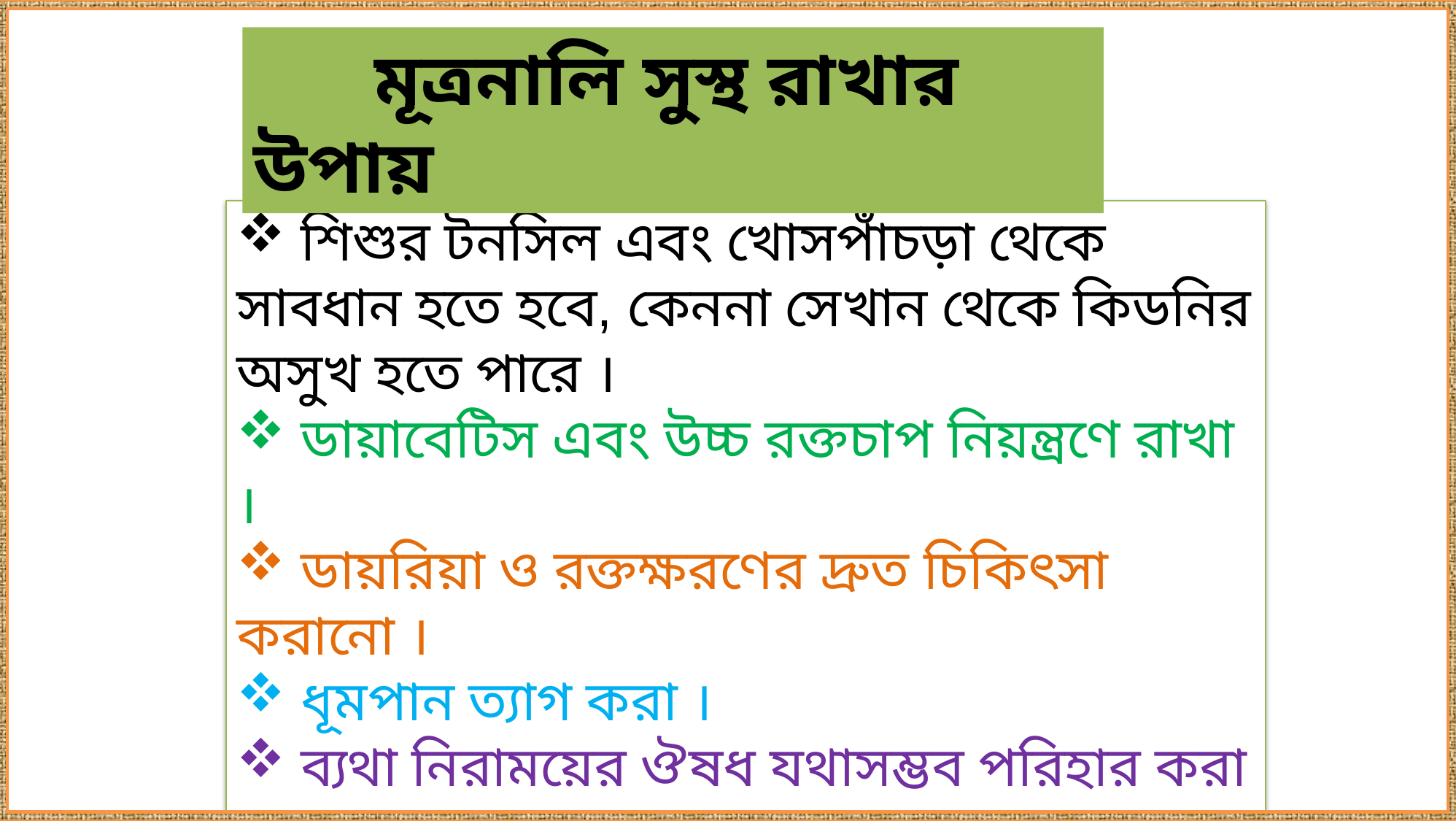

মূত্রনালি সুস্থ রাখার উপায়
 শিশুর টনসিল এবং খোসপাঁচড়া থেকে সাবধান হতে হবে, কেননা সেখান থেকে কিডনির অসুখ হতে পারে ।
 ডায়াবেটিস এবং উচ্চ রক্তচাপ নিয়ন্ত্রণে রাখা ।
 ডায়রিয়া ও রক্তক্ষরণের দ্রুত চিকিৎসা করানো ।
 ধূমপান ত্যাগ করা ।
 ব্যথা নিরাময়ের ঔষধ যথাসম্ভব পরিহার করা ।
 পরিমাণমতো পানি পান করা ।
 নিয়ম মেনে জীবন যাপন করা ।